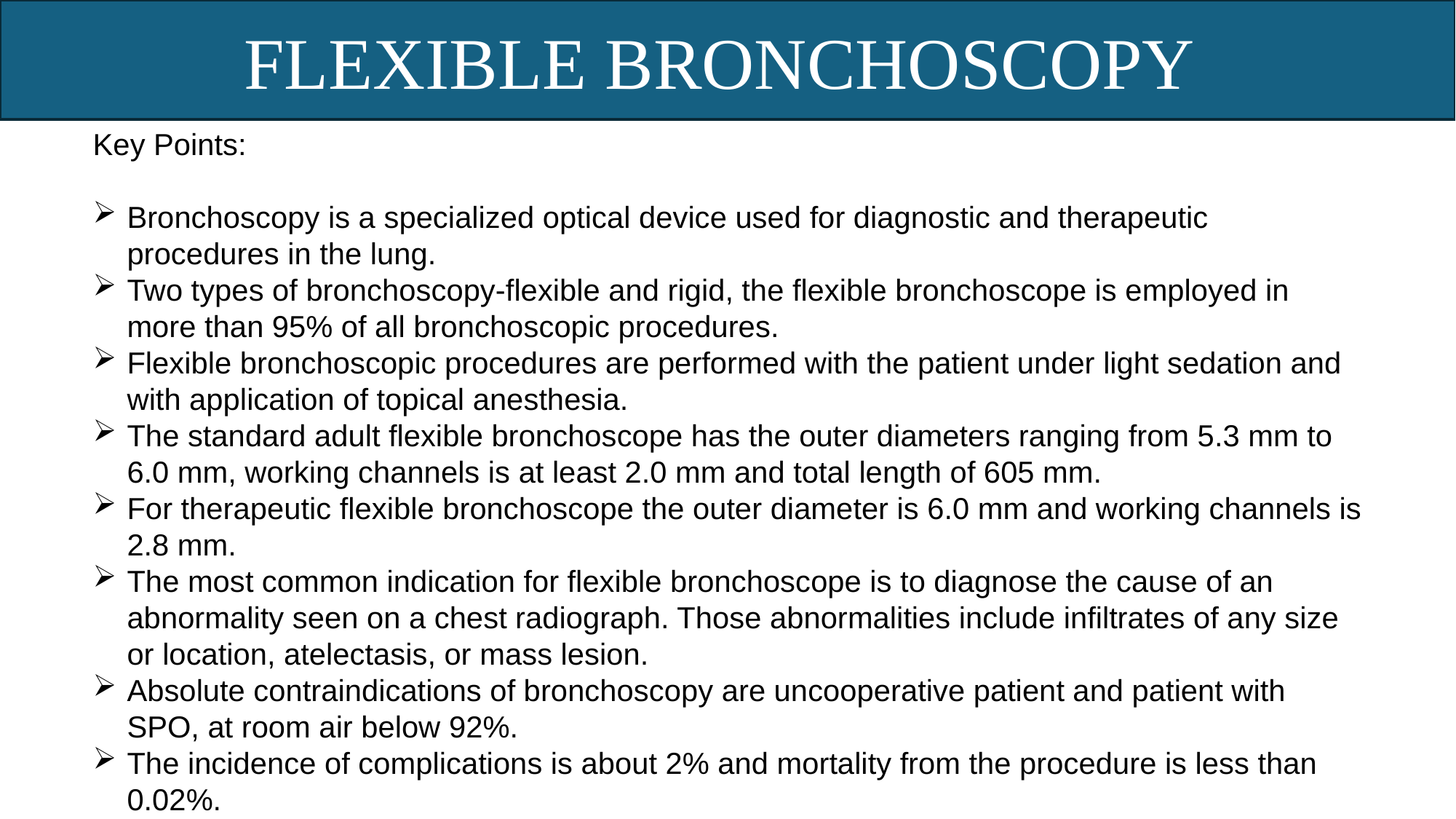

FLEXIBLE BRONCHOSCOPY
Key Points:

﻿﻿Bronchoscopy is a specialized optical device used for diagnostic and therapeutic procedures in the lung.
﻿Two types of bronchoscopy-flexible and rigid, the flexible bronchoscope is employed in more than 95% of all bronchoscopic procedures.
﻿﻿Flexible bronchoscopic procedures are performed with the patient under light sedation and with application of topical anesthesia.
﻿﻿The standard adult flexible bronchoscope has the outer diameters ranging from 5.3 mm to 6.0 mm, working channels is at least 2.0 mm and total length of 605 mm.
﻿﻿For therapeutic flexible bronchoscope the outer diameter is 6.0 mm and working channels is 2.8 mm.
﻿﻿The most common indication for flexible bronchoscope is to diagnose the cause of an abnormality seen on a chest radiograph. Those abnormalities include infiltrates of any size or location, atelectasis, or mass lesion.
﻿﻿Absolute contraindications of bronchoscopy are uncooperative patient and patient with SPO, at room air below 92%.
﻿﻿The incidence of complications is about 2% and mortality from the procedure is less than 0.02%.